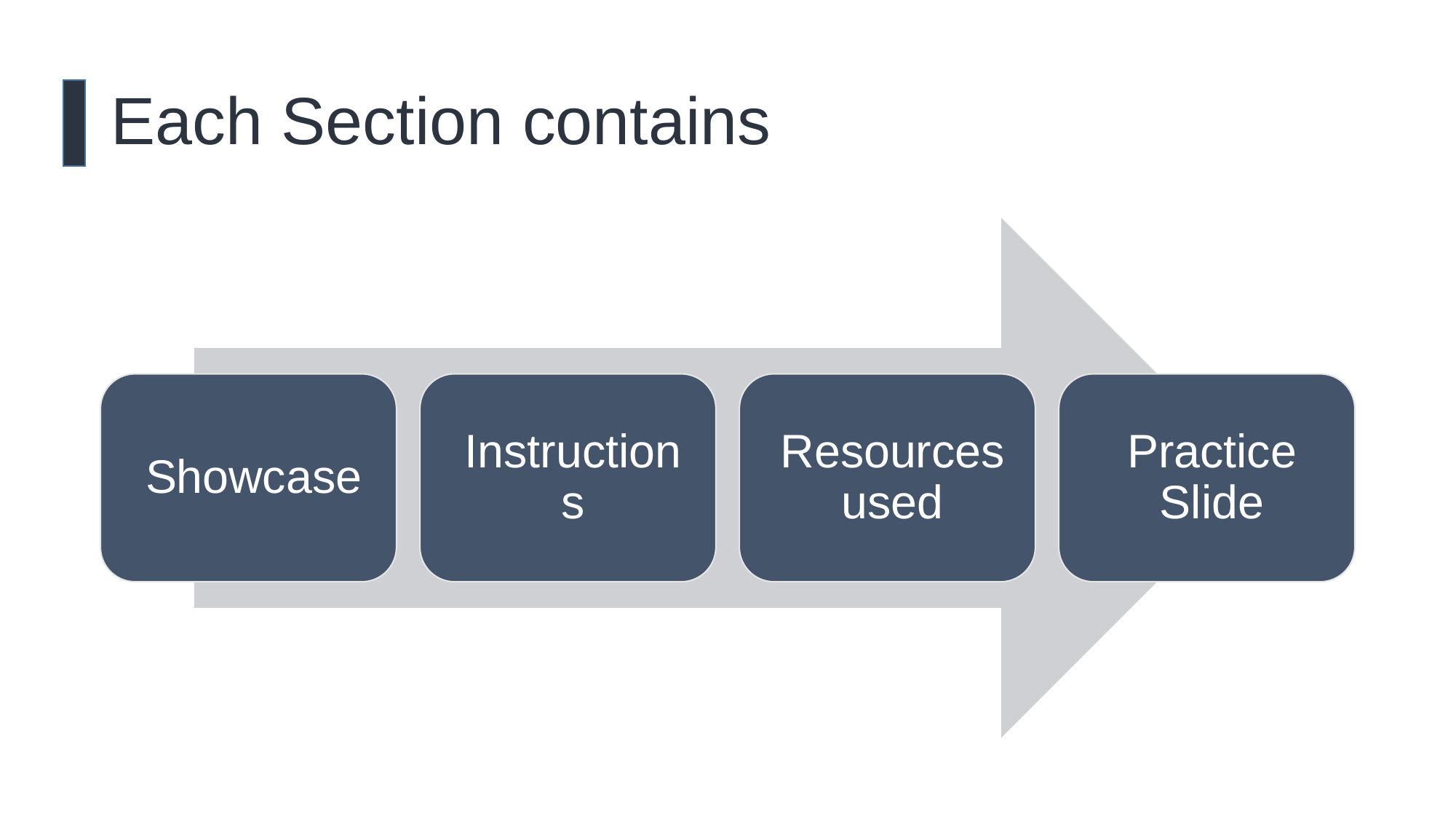

# Each Section contains

Showcase
Instructions
Resources used
Practice Slide